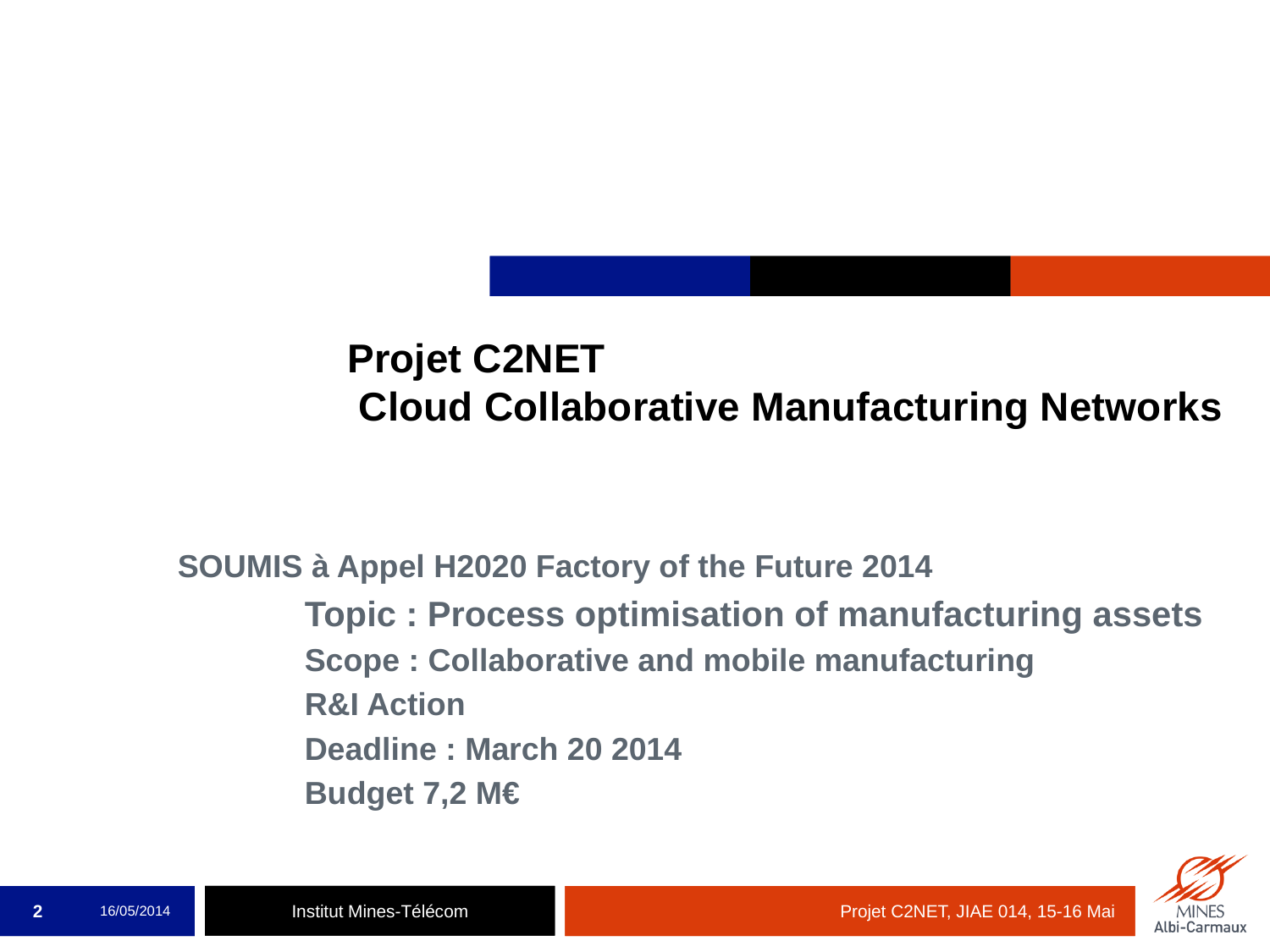

# Projet C2NET Cloud Collaborative Manufacturing Networks
SOUMIS à Appel H2020 Factory of the Future 2014
	Topic : Process optimisation of manufacturing assets
	Scope : Collaborative and mobile manufacturing
	R&I Action
	Deadline : March 20 2014
	Budget 7,2 M€

2
16/05/2014
Projet C2NET, JIAE 014, 15-16 Mai